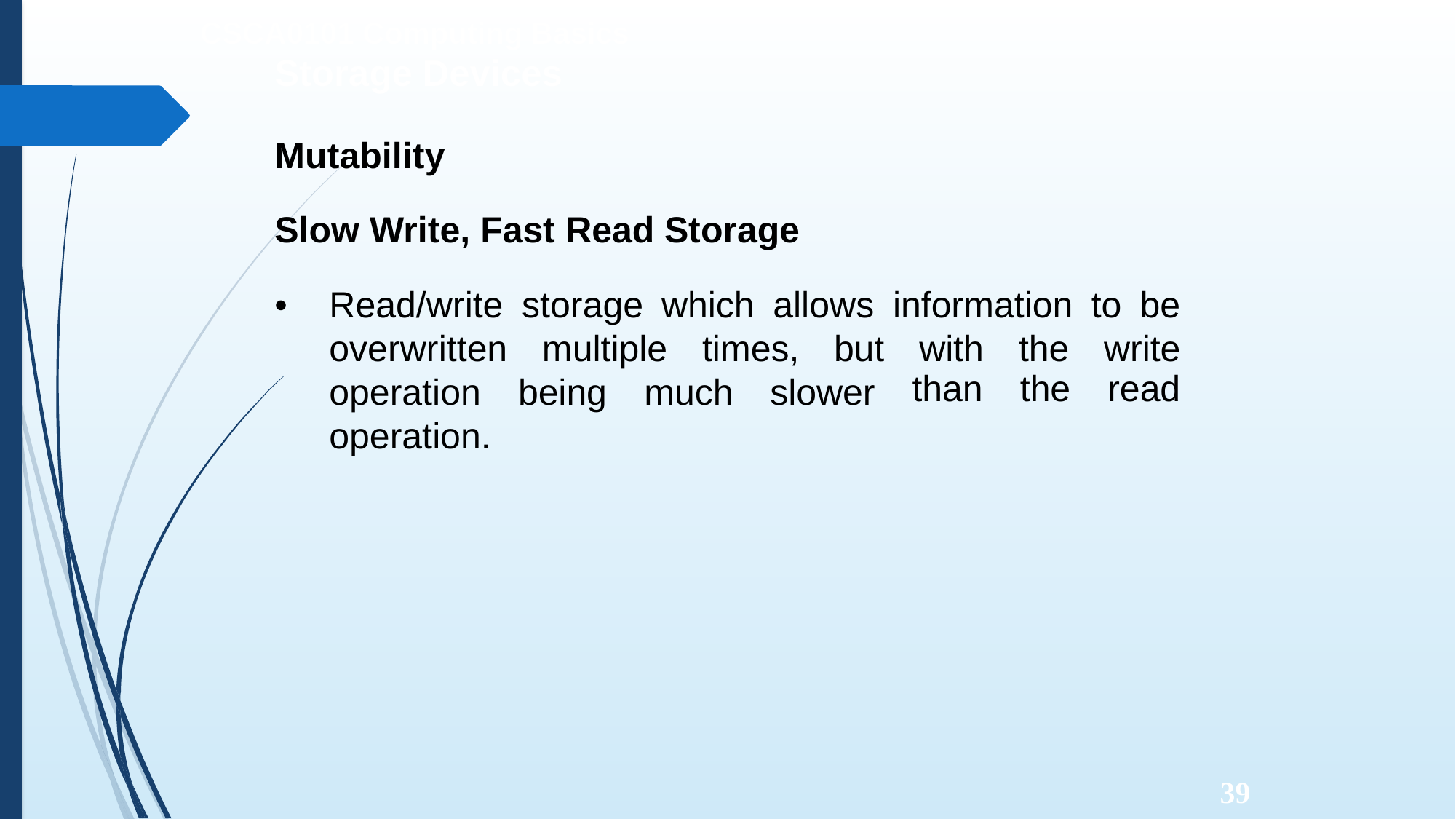

CSCA0101 Computing Basics
Storage Devices
Mutability
Slow Write, Fast Read
Storage
•
storage
which
allows
information
to
be
Read/write
overwritten operation operation.
multiple
times,
but
with
than
the
the
write
read
being
much
slower
39